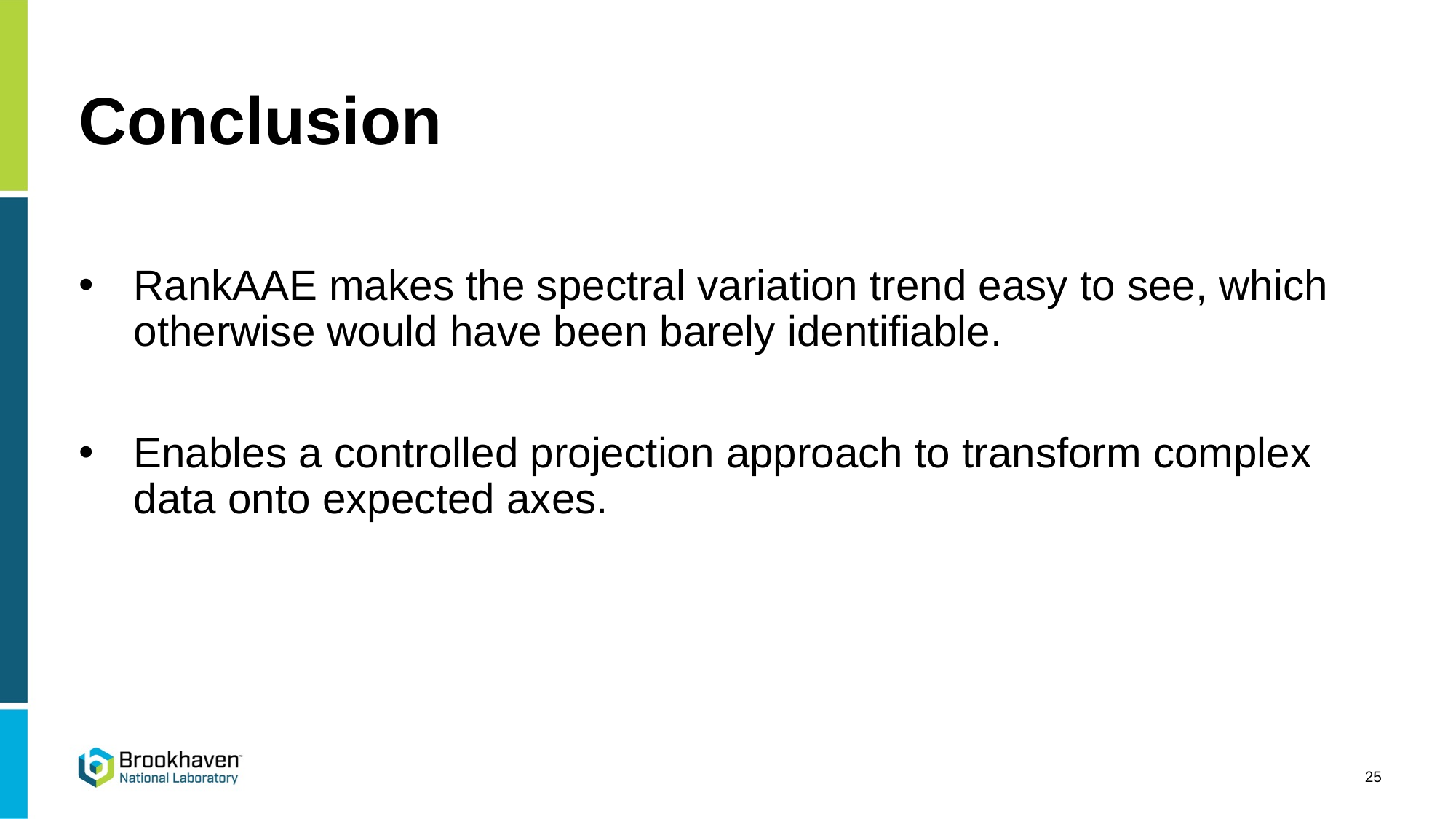

# Conclusion
RankAAE makes the spectral variation trend easy to see, which otherwise would have been barely identifiable.

Enables a controlled projection approach to transform complex data onto expected axes.
25